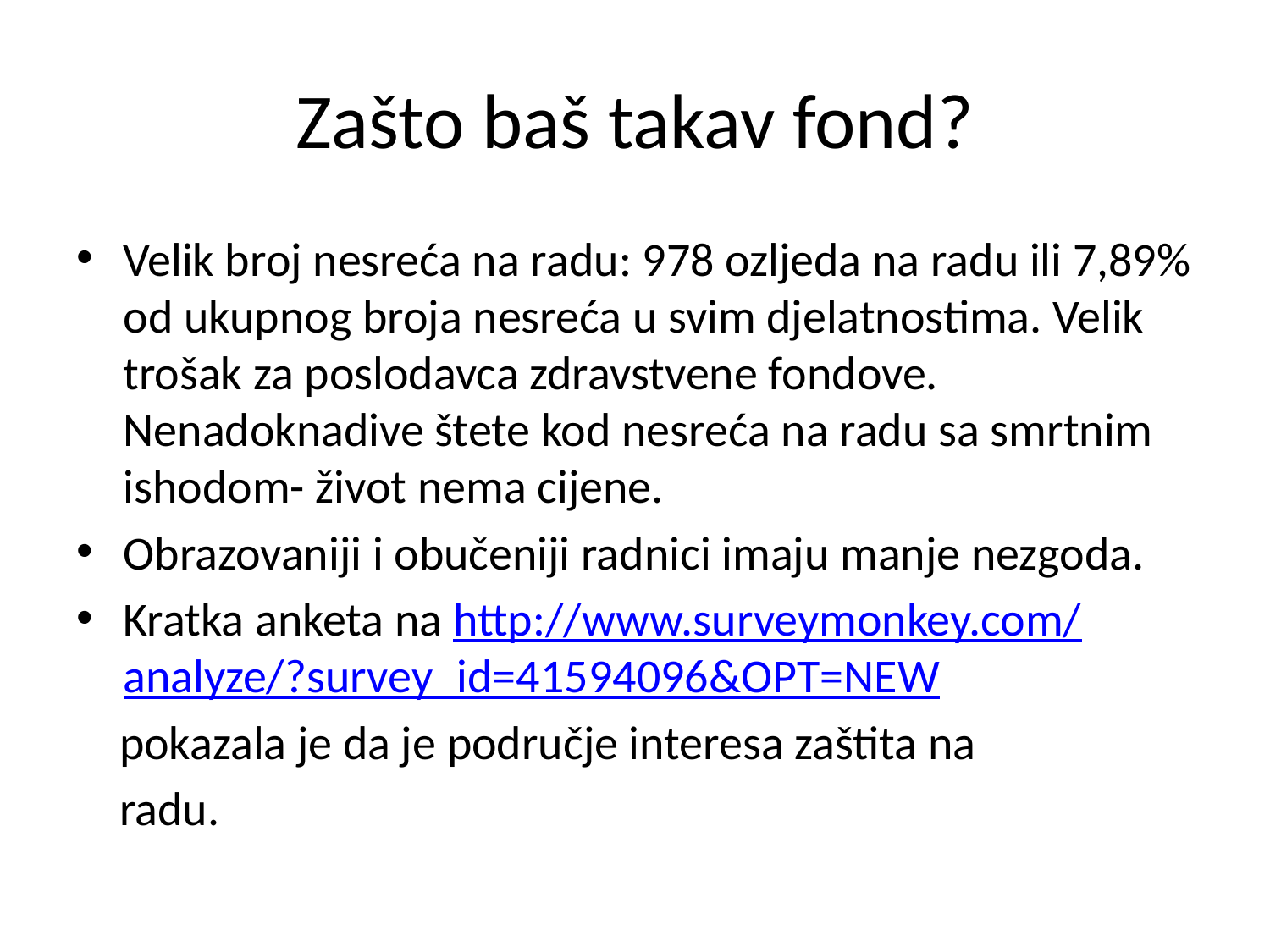

# Zašto baš takav fond?
Velik broj nesreća na radu: 978 ozljeda na radu ili 7,89% od ukupnog broja nesreća u svim djelatnostima. Velik trošak za poslodavca zdravstvene fondove. Nenadoknadive štete kod nesreća na radu sa smrtnim ishodom- život nema cijene.
Obrazovaniji i obučeniji radnici imaju manje nezgoda.
Kratka anketa na http://www.surveymonkey.com/analyze/?survey_id=41594096&OPT=NEW
    pokazala je da je područje interesa zaštita na
    radu.